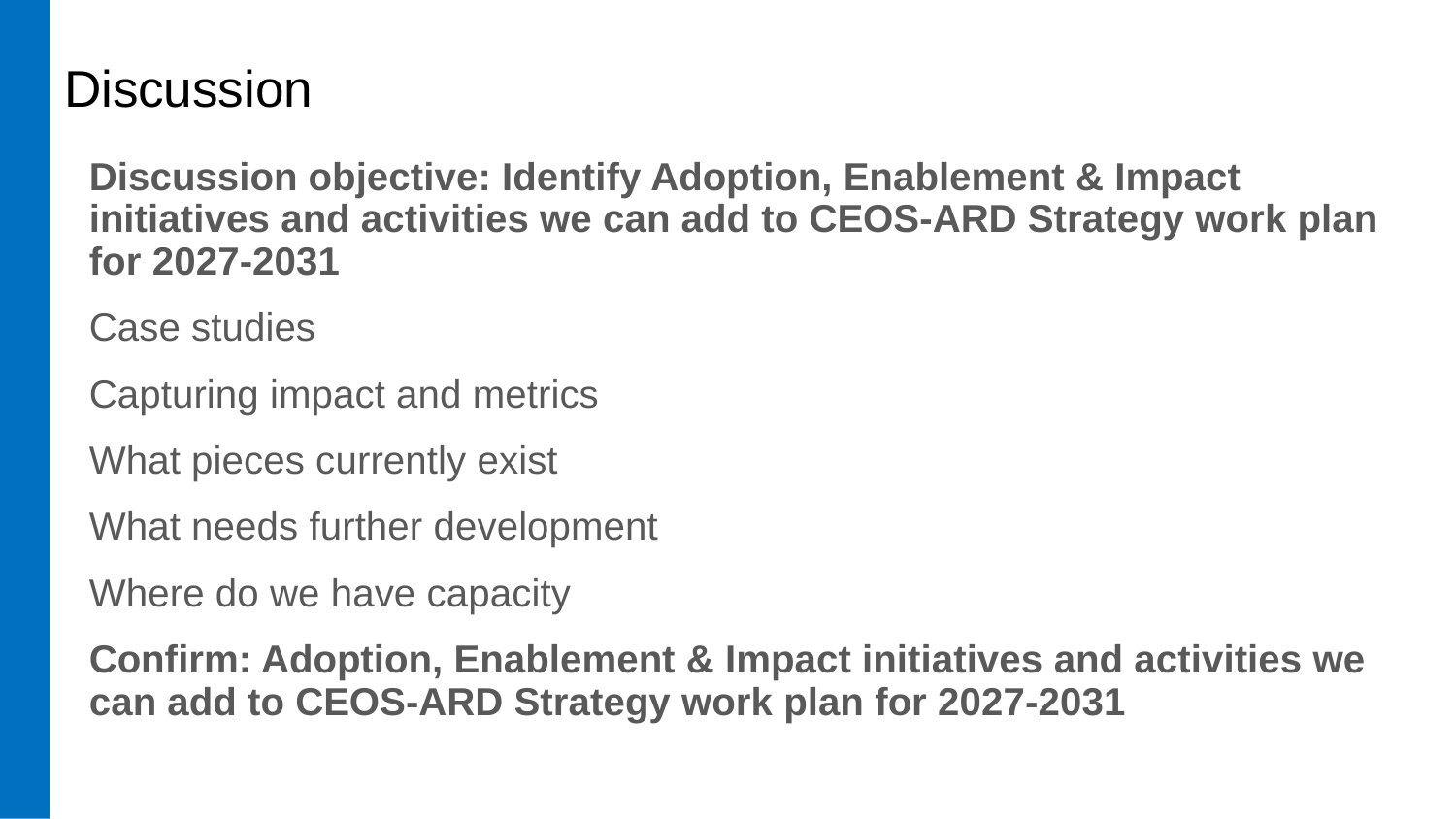

# Discussion
Discussion objective: Identify Adoption, Enablement & Impact initiatives and activities we can add to CEOS-ARD Strategy work plan for 2027-2031
Case studies
Capturing impact and metrics
What pieces currently exist
What needs further development
Where do we have capacity
Confirm: Adoption, Enablement & Impact initiatives and activities we can add to CEOS-ARD Strategy work plan for 2027-2031